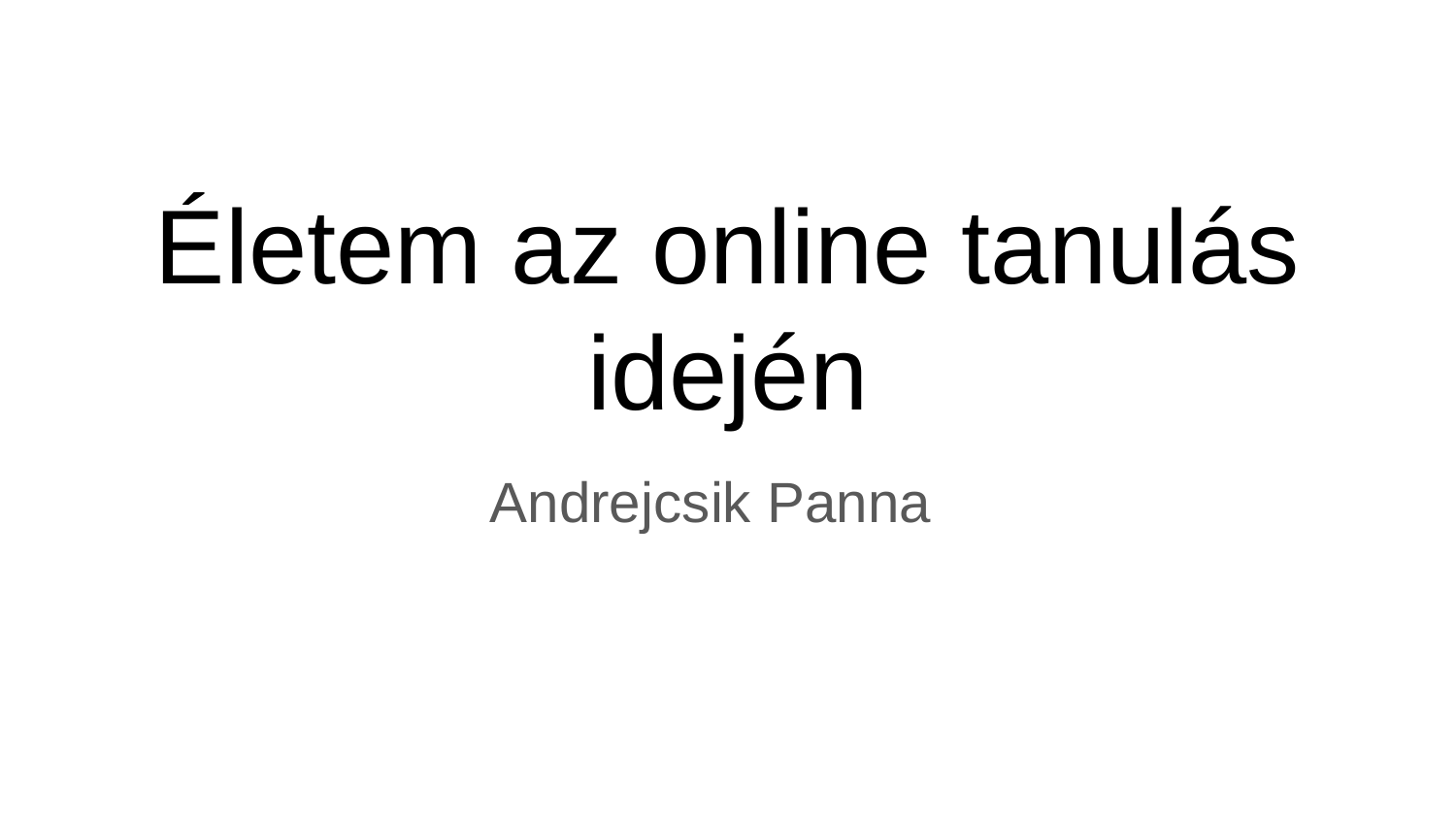

# Életem az online tanulás idején
                           Andrejcsik Panna